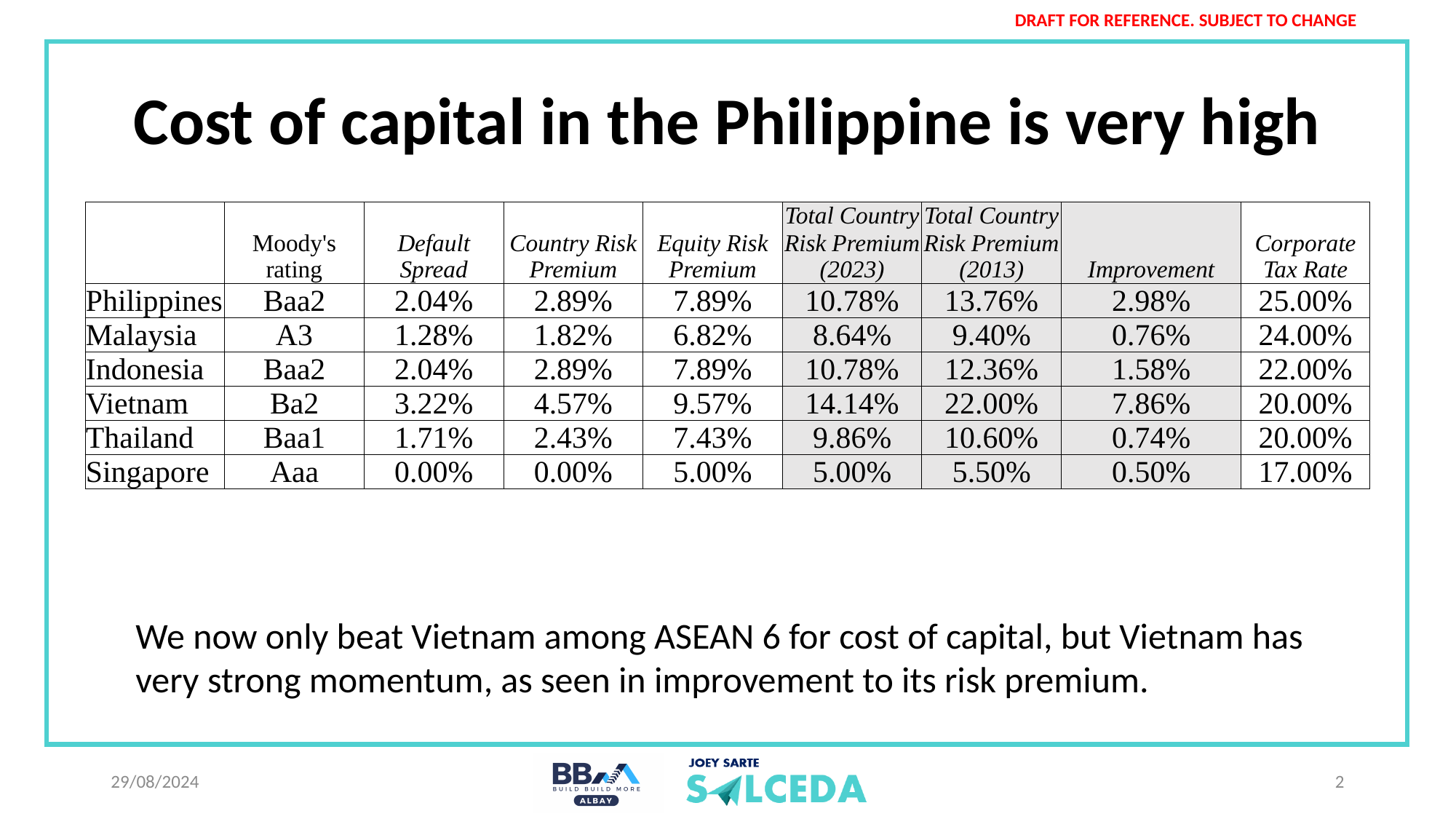

# Cost of capital in the Philippine is very high
|  | Moody's rating | Default Spread | Country Risk Premium | Equity Risk Premium | Total Country Risk Premium (2023) | Total Country Risk Premium (2013) | Improvement | Corporate Tax Rate |
| --- | --- | --- | --- | --- | --- | --- | --- | --- |
| Philippines | Baa2 | 2.04% | 2.89% | 7.89% | 10.78% | 13.76% | 2.98% | 25.00% |
| Malaysia | A3 | 1.28% | 1.82% | 6.82% | 8.64% | 9.40% | 0.76% | 24.00% |
| Indonesia | Baa2 | 2.04% | 2.89% | 7.89% | 10.78% | 12.36% | 1.58% | 22.00% |
| Vietnam | Ba2 | 3.22% | 4.57% | 9.57% | 14.14% | 22.00% | 7.86% | 20.00% |
| Thailand | Baa1 | 1.71% | 2.43% | 7.43% | 9.86% | 10.60% | 0.74% | 20.00% |
| Singapore | Aaa | 0.00% | 0.00% | 5.00% | 5.00% | 5.50% | 0.50% | 17.00% |
We now only beat Vietnam among ASEAN 6 for cost of capital, but Vietnam has very strong momentum, as seen in improvement to its risk premium.
29/08/2024
2